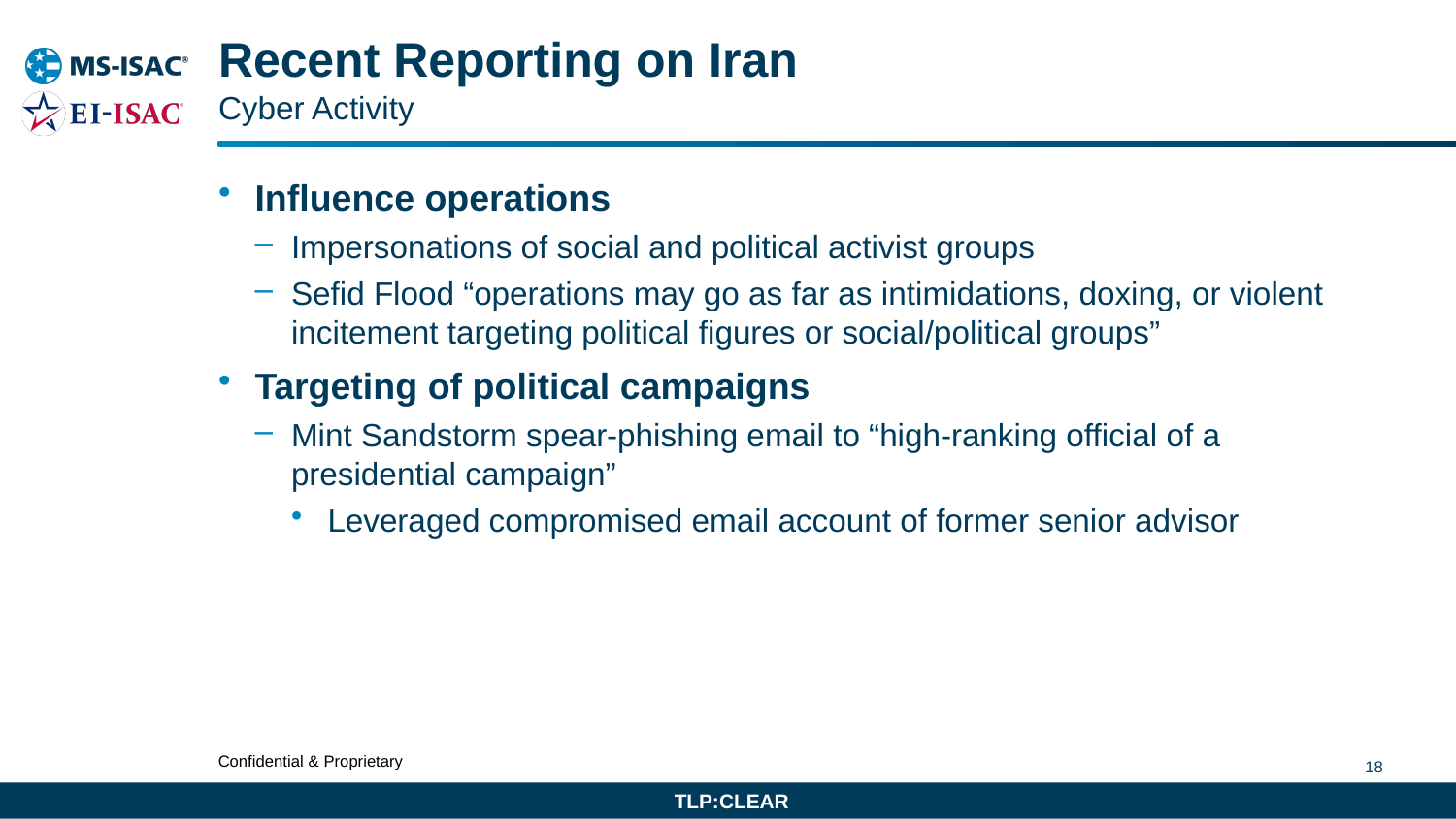

# Recent Reporting on Iran
Cyber Activity
Influence operations
Impersonations of social and political activist groups
Sefid Flood “operations may go as far as intimidations, doxing, or violent incitement targeting political figures or social/political groups”
Targeting of political campaigns
Mint Sandstorm spear-phishing email to “high-ranking official of a presidential campaign”
Leveraged compromised email account of former senior advisor

TLP:CLEAR